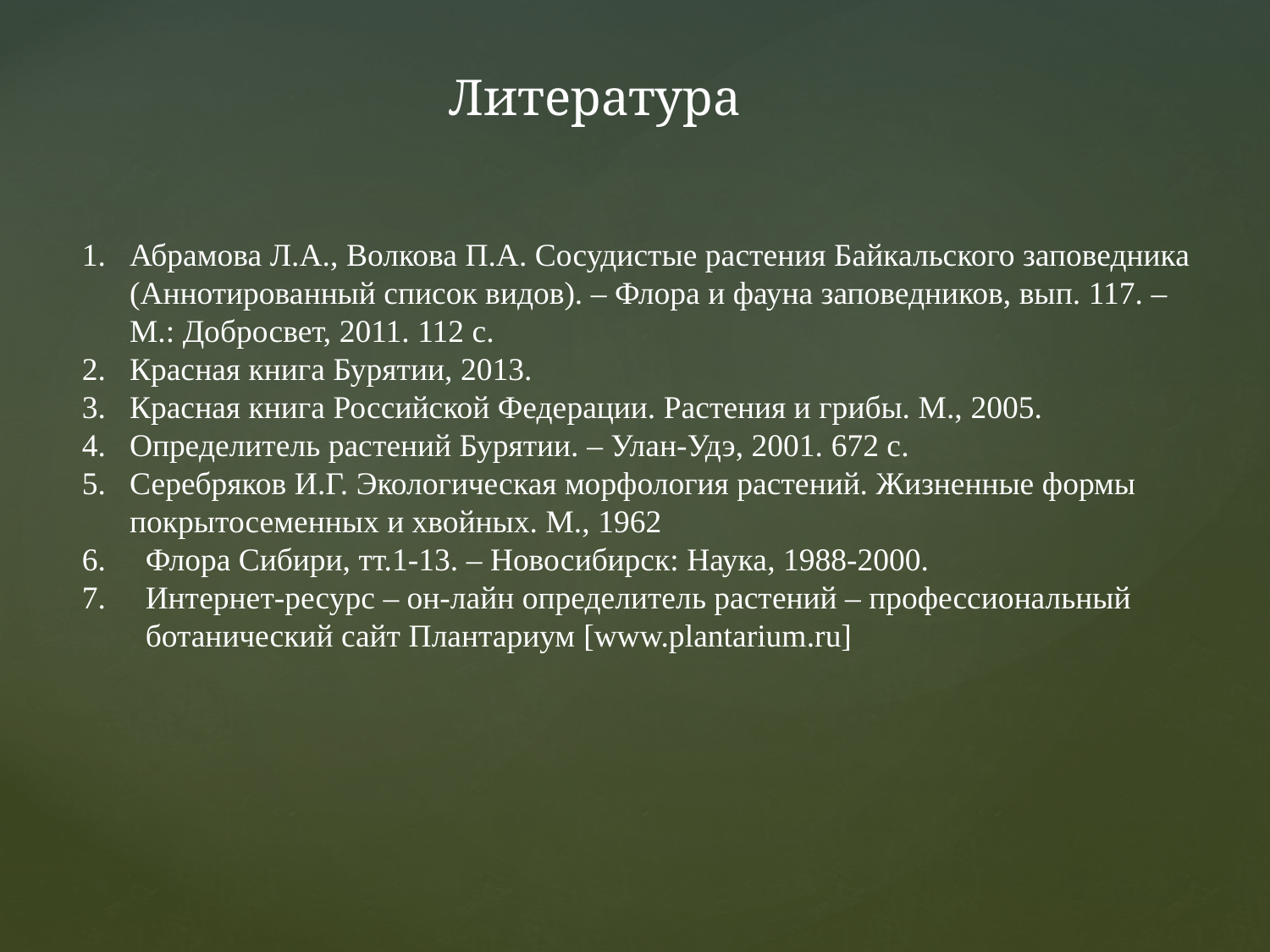

Литература
Абрамова Л.А., Волкова П.А. Сосудистые растения Байкальского заповедника (Аннотированный список видов). – Флора и фауна заповедников, вып. 117. – М.: Добросвет, 2011. 112 с.
Красная книга Бурятии, 2013.
Красная книга Российской Федерации. Растения и грибы. М., 2005.
Определитель растений Бурятии. – Улан-Удэ, 2001. 672 с.
Серебряков И.Г. Экологическая морфология растений. Жизненные формы покрытосеменных и хвойных. М., 1962
Флора Сибири, тт.1-13. – Новосибирск: Наука, 1988-2000.
Интернет-ресурс – он-лайн определитель растений – профессиональный ботанический сайт Плантариум [www.plantarium.ru]